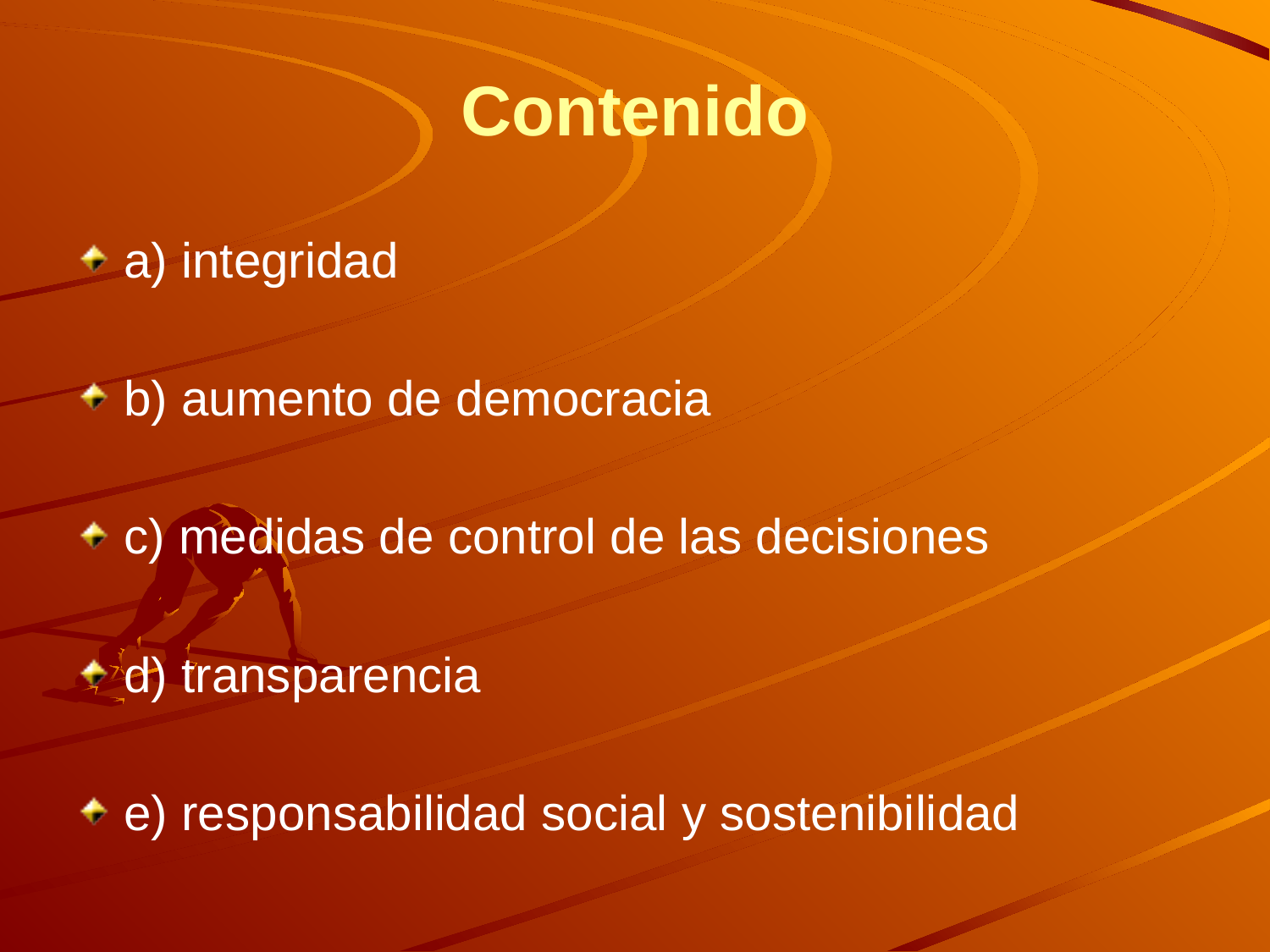

# Contenido
a) integridad

b) aumento de democracia

c) medidas de control de las decisiones

d) transparencia

e) responsabilidad social y sostenibilidad